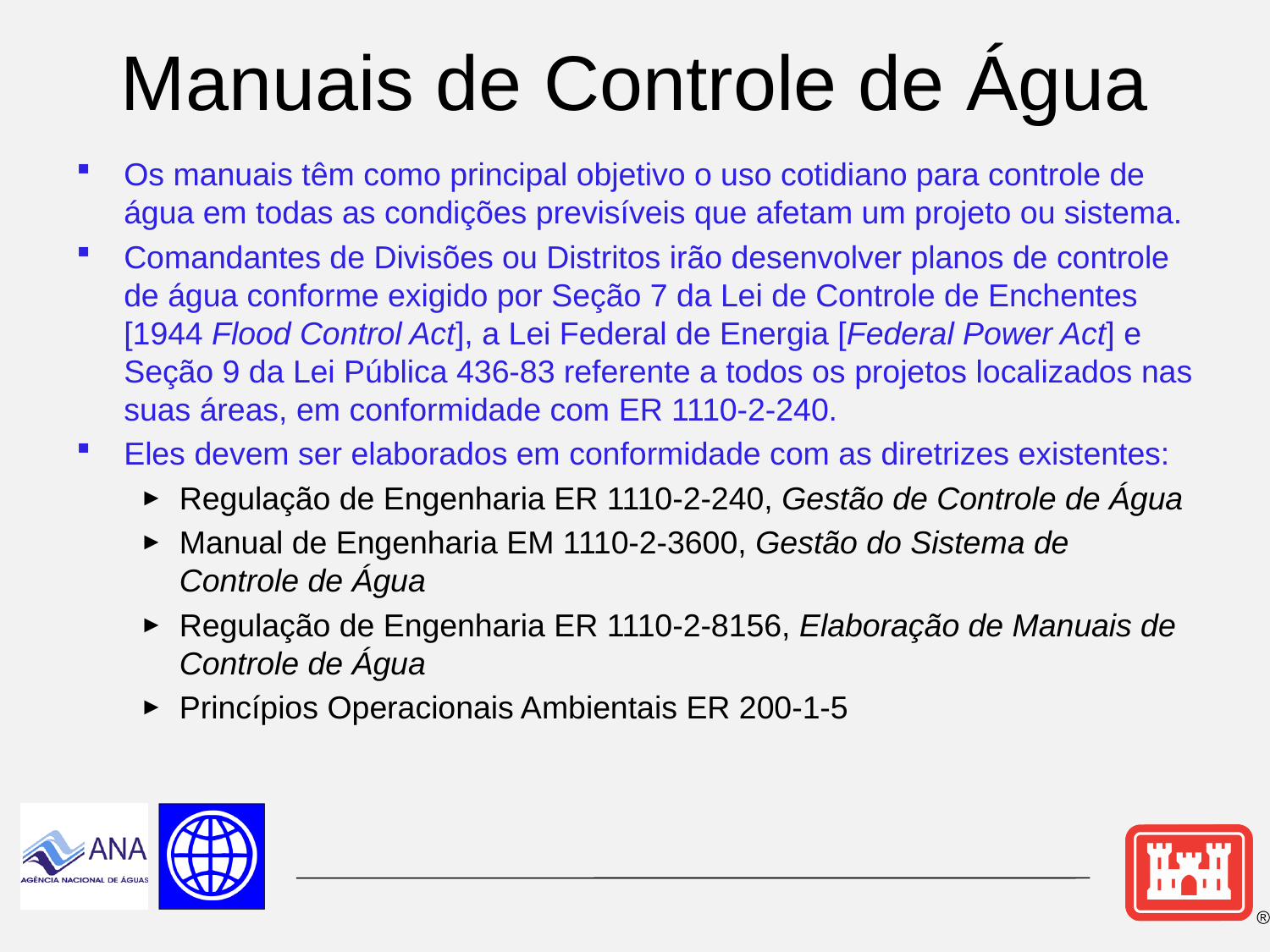

# Manuais de Controle de Água
Os manuais têm como principal objetivo o uso cotidiano para controle de água em todas as condições previsíveis que afetam um projeto ou sistema.
Comandantes de Divisões ou Distritos irão desenvolver planos de controle de água conforme exigido por Seção 7 da Lei de Controle de Enchentes [1944 Flood Control Act], a Lei Federal de Energia [Federal Power Act] e Seção 9 da Lei Pública 436-83 referente a todos os projetos localizados nas suas áreas, em conformidade com ER 1110-2-240.
Eles devem ser elaborados em conformidade com as diretrizes existentes:
Regulação de Engenharia ER 1110-2-240, Gestão de Controle de Água
Manual de Engenharia EM 1110-2-3600, Gestão do Sistema de Controle de Água
Regulação de Engenharia ER 1110-2-8156, Elaboração de Manuais de Controle de Água
Princípios Operacionais Ambientais ER 200-1-5